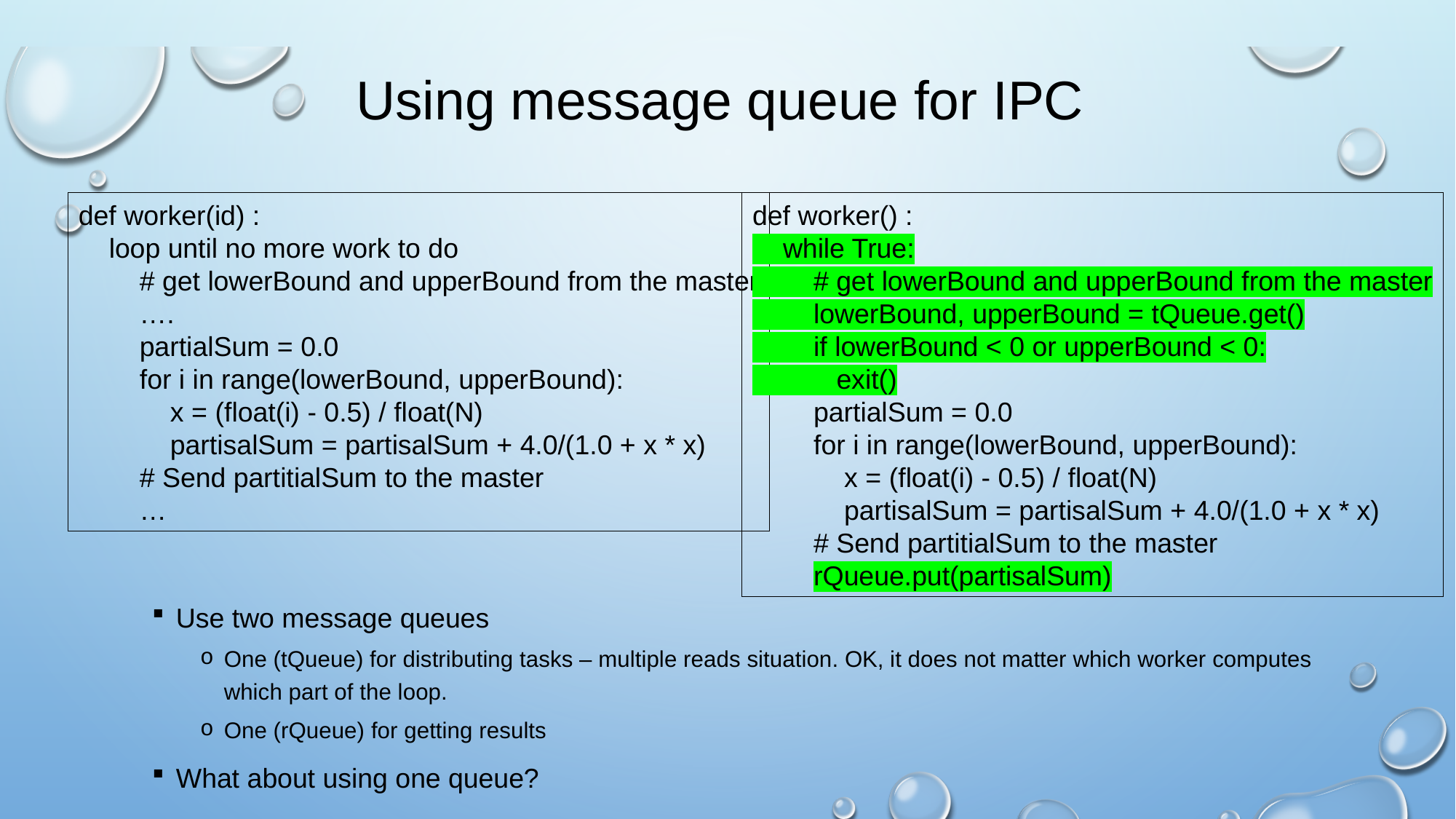

# Using message queue for IPC
def worker(id) :
    loop until no more work to do
        # get lowerBound and upperBound from the master
        ….
        partialSum = 0.0
        for i in range(lowerBound, upperBound):
            x = (float(i) - 0.5) / float(N)
            partisalSum = partisalSum + 4.0/(1.0 + x * x)
        # Send partitialSum to the master
        …
def worker() :
    while True:
        # get lowerBound and upperBound from the master
        lowerBound, upperBound = tQueue.get()
        if lowerBound < 0 or upperBound < 0:
           exit()
        partialSum = 0.0
        for i in range(lowerBound, upperBound):
            x = (float(i) - 0.5) / float(N)
            partisalSum = partisalSum + 4.0/(1.0 + x * x)
        # Send partitialSum to the master
        rQueue.put(partisalSum)
Use two message queues
One (tQueue) for distributing tasks – multiple reads situation. OK, it does not matter which worker computes which part of the loop.
One (rQueue) for getting results
What about using one queue?